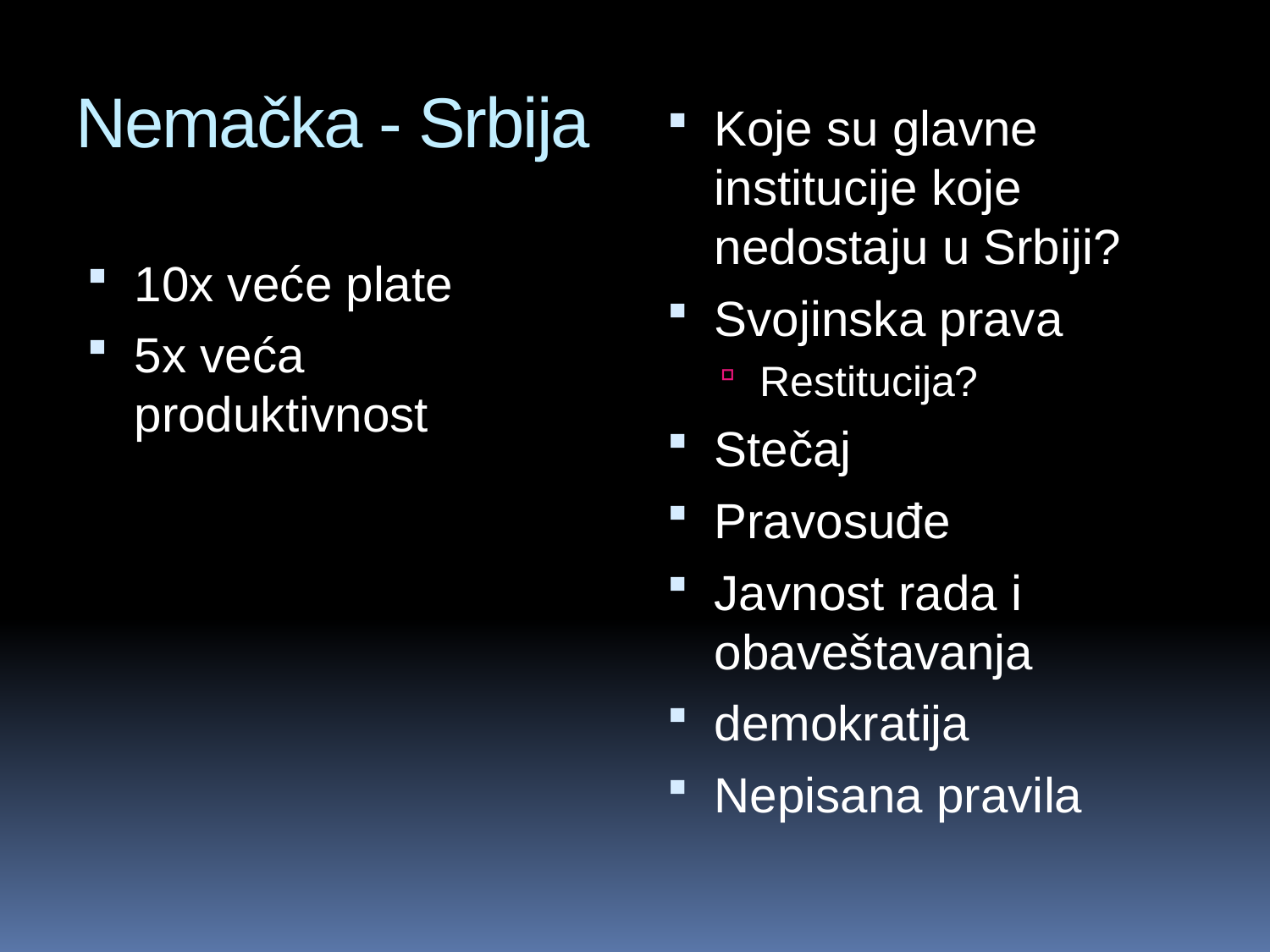

# Nemačka - Srbija
Koje su glavne institucije koje nedostaju u Srbiji?
Svojinska prava
Restitucija?
Stečaj
Pravosuđe
Javnost rada i obaveštavanja
demokratija
Nepisana pravila

10x veće plate
5x veća produktivnost